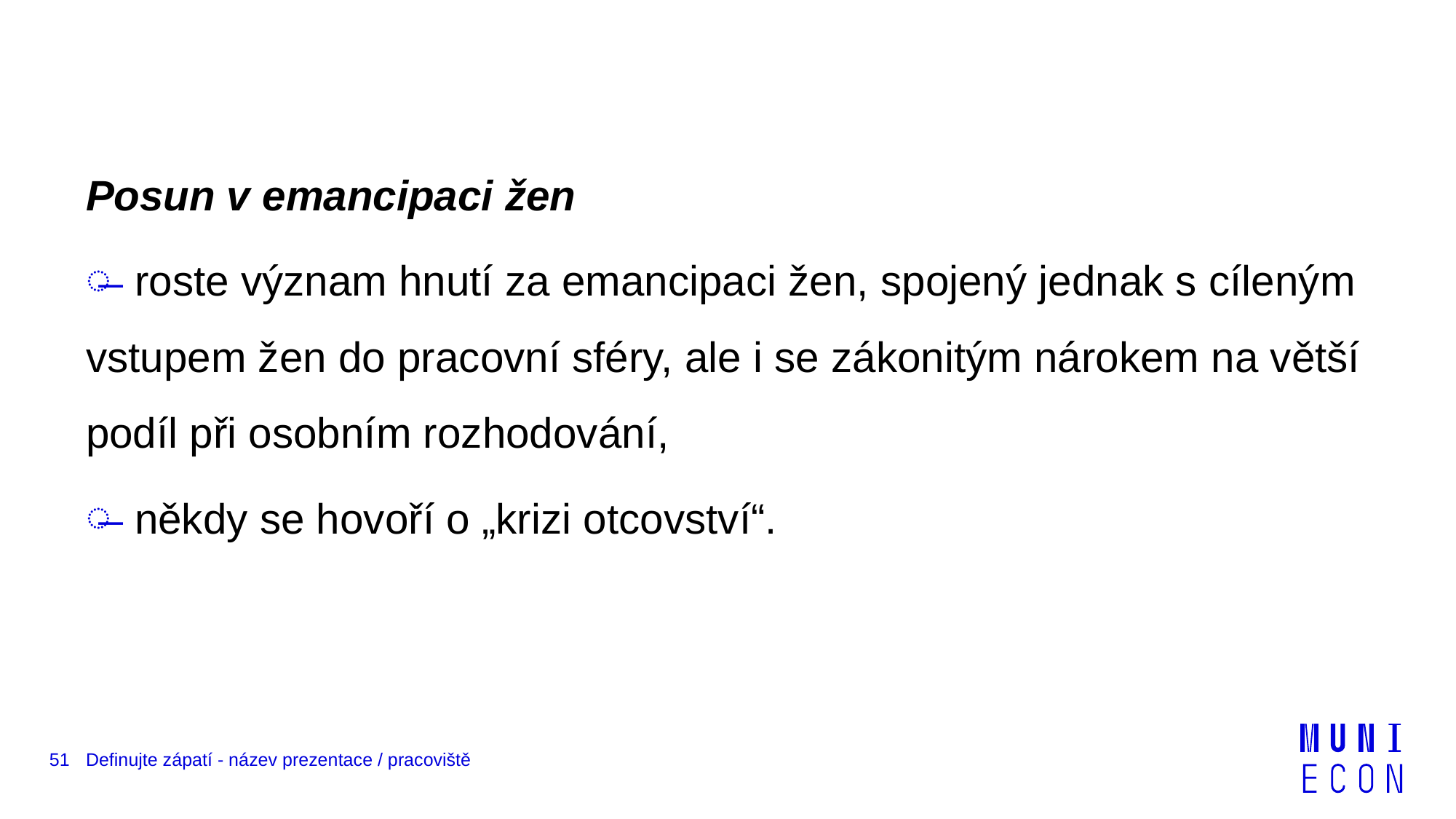

Posun v emancipaci žen
  roste význam hnutí za emancipaci žen, spojený jednak s cíleným vstupem žen do pracovní sféry, ale i se zákonitým nárokem na větší podíl při osobním rozhodování,
  někdy se hovoří o „krizi otcovství“.
51
Definujte zápatí - název prezentace / pracoviště